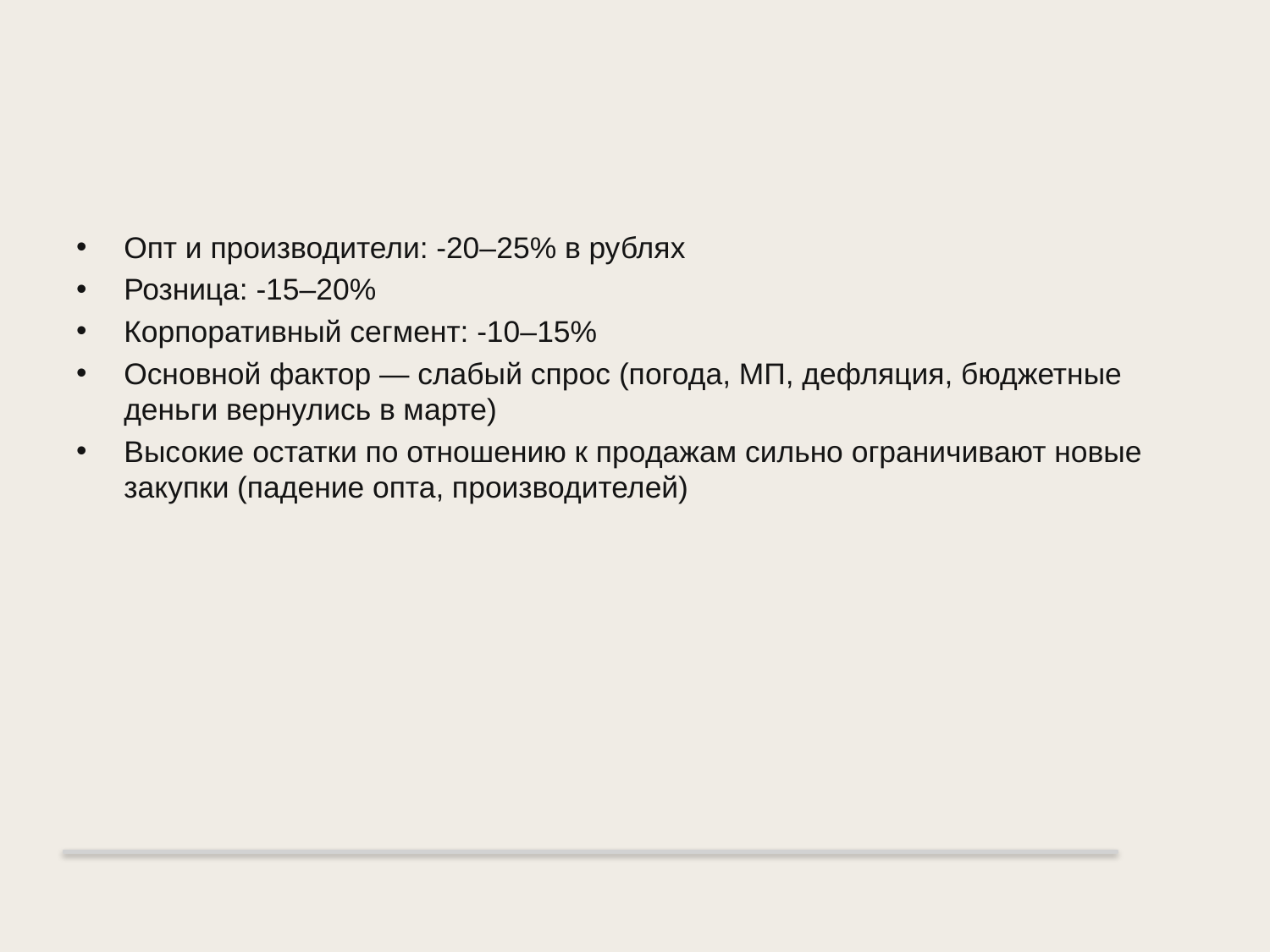

# Оценка падения рынка в Q1 2026
Опт и производители: -20–25% в рублях
Розница: -15–20%
Корпоративный сегмент: -10–15%
Основной фактор — слабый спрос (погода, МП, дефляция, бюджетные деньги вернулись в марте)
Высокие остатки по отношению к продажам сильно ограничивают новые закупки (падение опта, производителей)